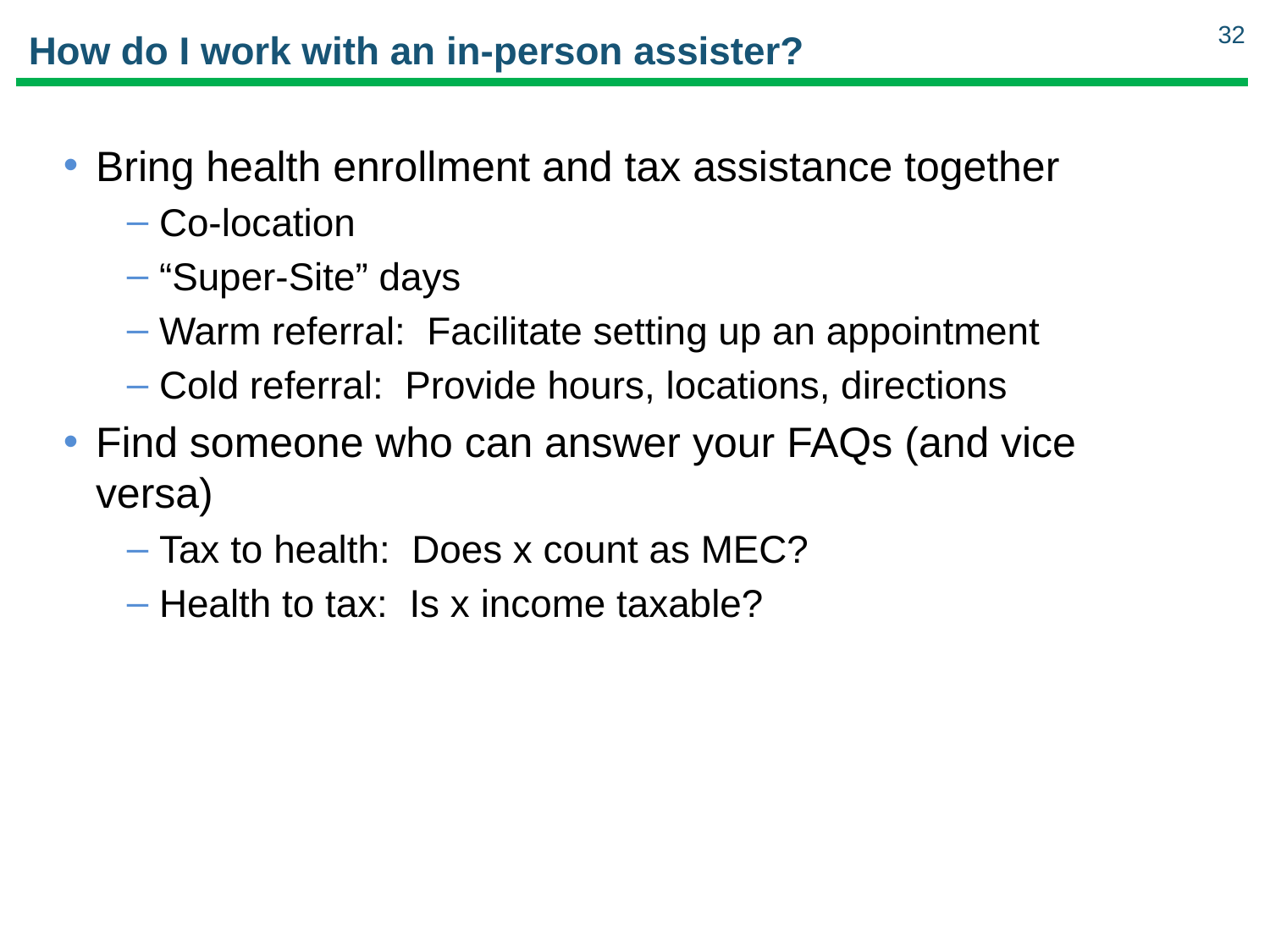

32
# How do I work with an in-person assister?
Bring health enrollment and tax assistance together
Co-location
“Super-Site” days
Warm referral:  Facilitate setting up an appointment
Cold referral:  Provide hours, locations, directions
Find someone who can answer your FAQs (and vice versa)
Tax to health:  Does x count as MEC?
Health to tax:  Is x income taxable?